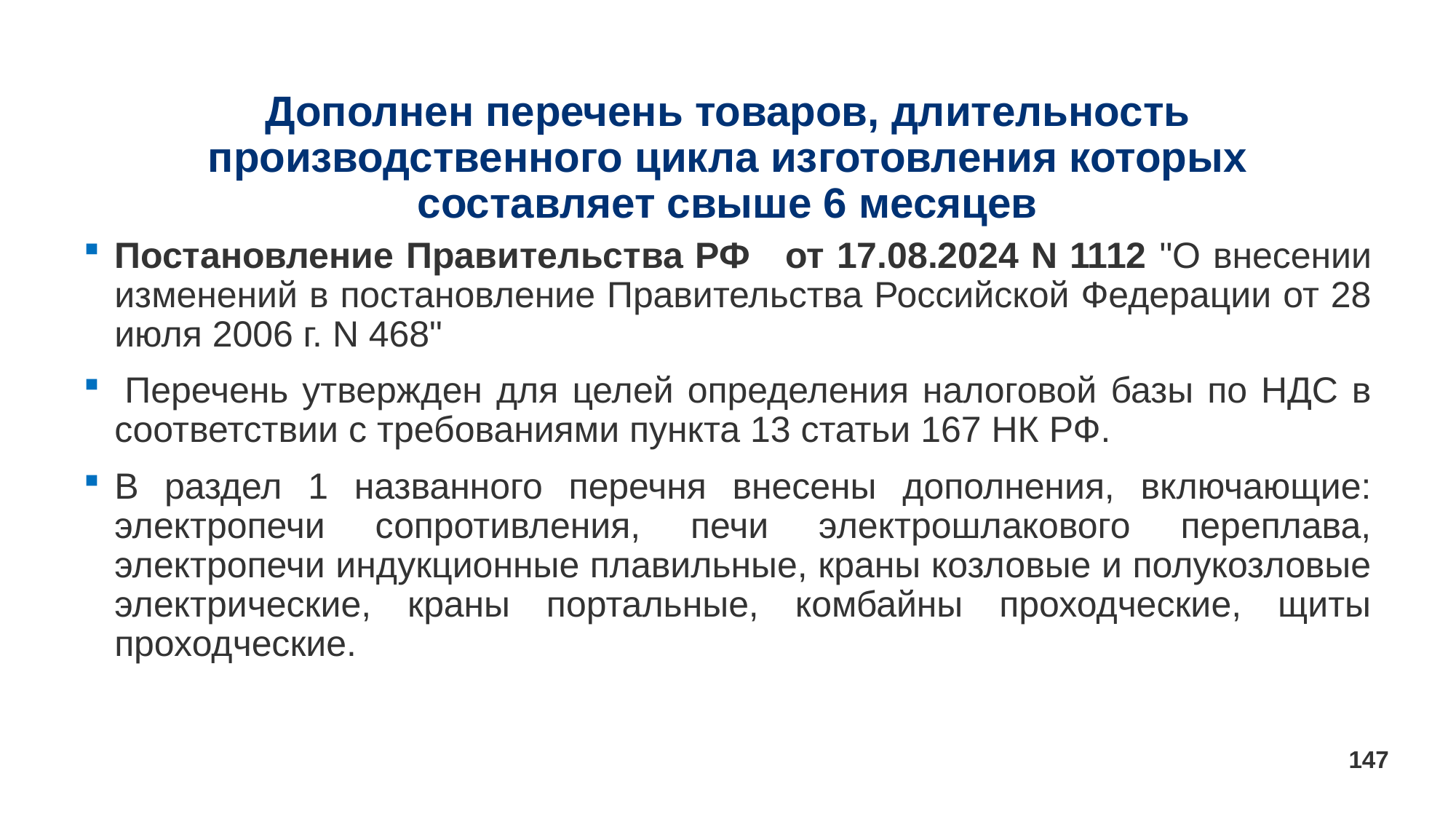

# Дополнен перечень товаров, длительность производственного цикла изготовления которых составляет свыше 6 месяцев
Постановление Правительства РФ   от 17.08.2024 N 1112 "О внесении изменений в постановление Правительства Российской Федерации от 28 июля 2006 г. N 468"
 Перечень утвержден для целей определения налоговой базы по НДС в соответствии с требованиями пункта 13 статьи 167 НК РФ.
В раздел 1 названного перечня внесены дополнения, включающие: электропечи сопротивления, печи электрошлакового переплава, электропечи индукционные плавильные, краны козловые и полукозловые электрические, краны портальные, комбайны проходческие, щиты проходческие.